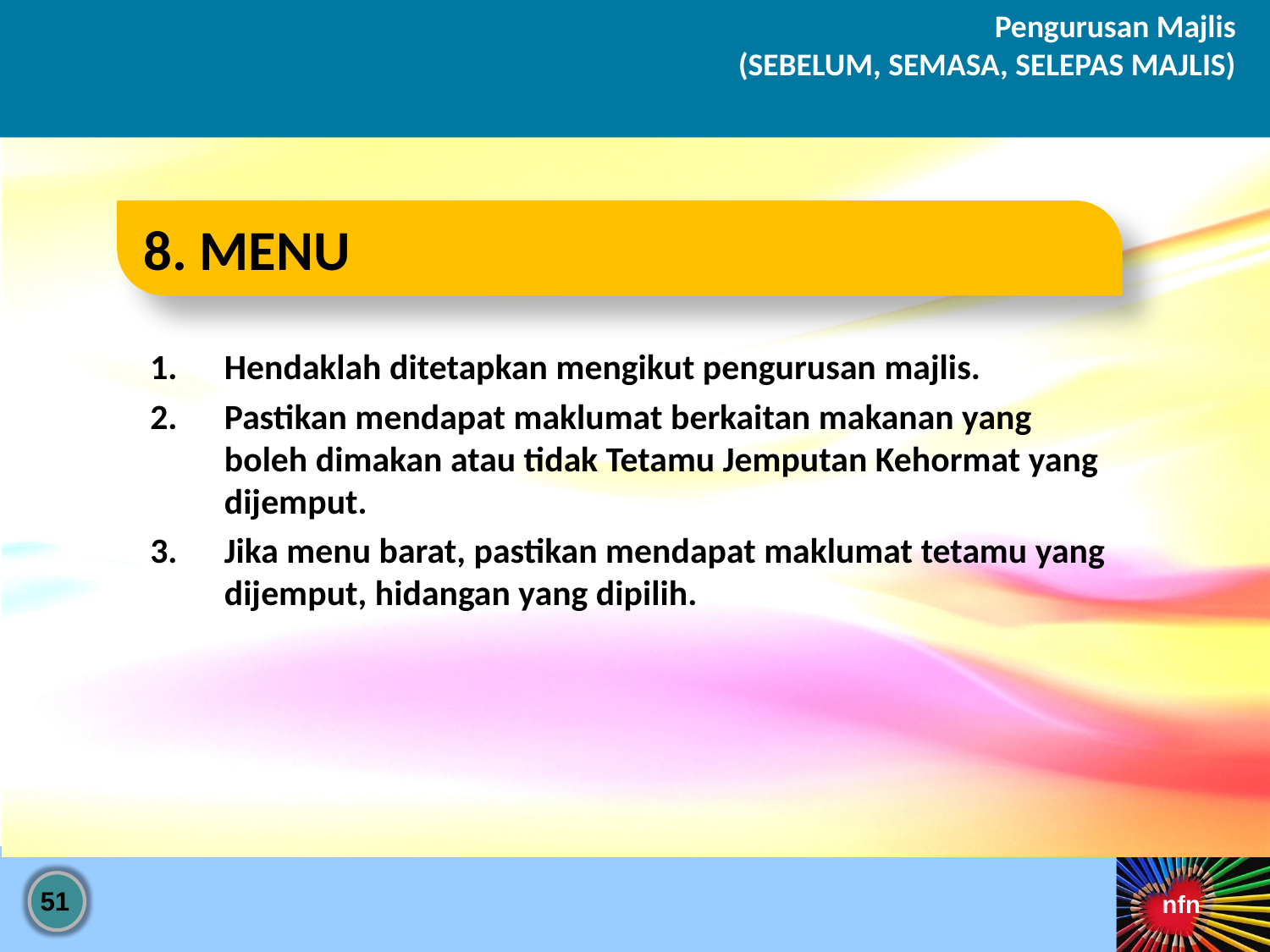

Pengurusan Majlis
(SEBELUM, SEMASA, SELEPAS MAJLIS)
8. MENU
Hendaklah ditetapkan mengikut pengurusan majlis.
Pastikan mendapat maklumat berkaitan makanan yang boleh dimakan atau tidak Tetamu Jemputan Kehormat yang dijemput.
Jika menu barat, pastikan mendapat maklumat tetamu yang dijemput, hidangan yang dipilih.